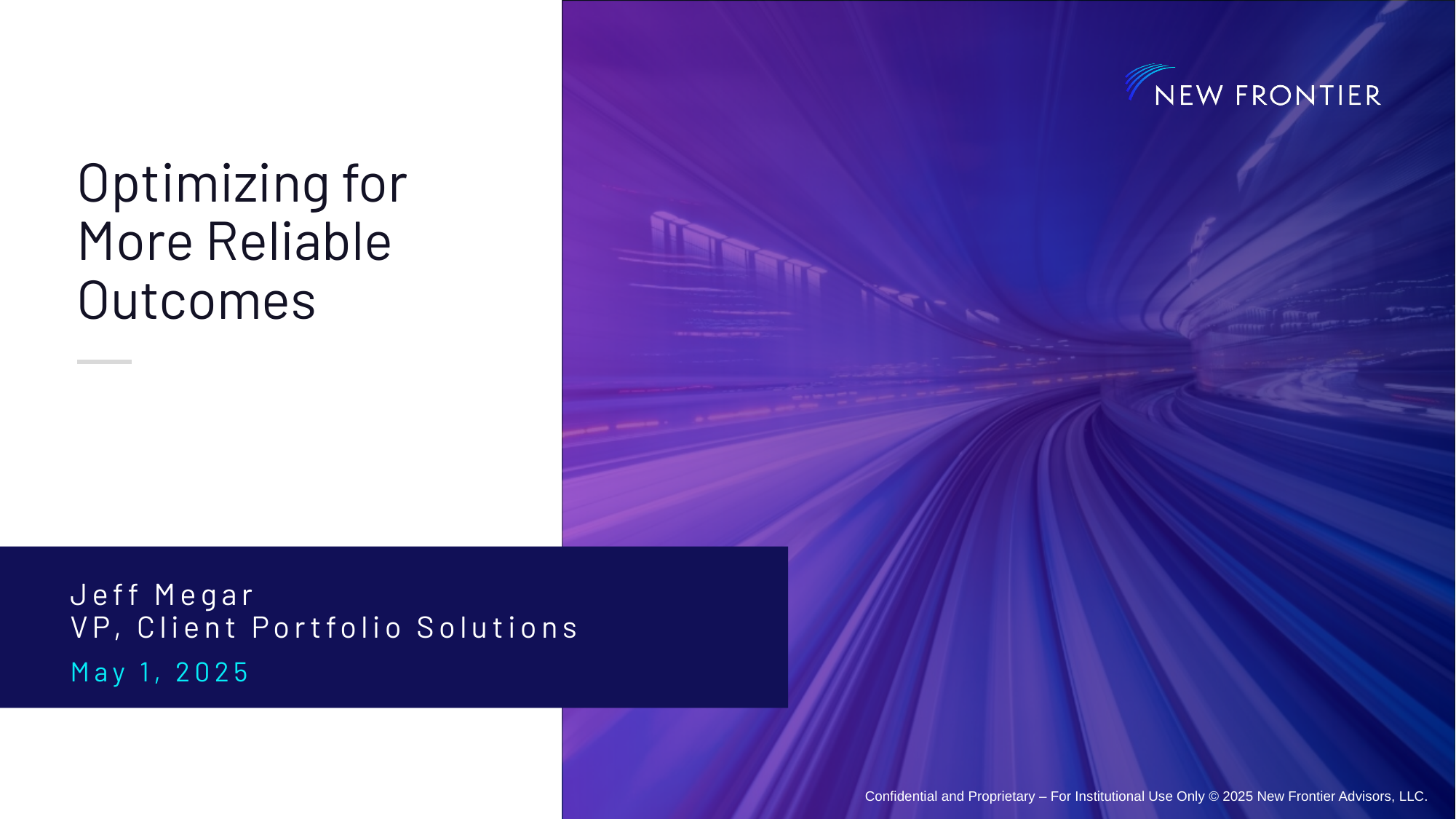

Optimizing for More Reliable Outcomes
Jeff Megar
VP, Client Portfolio Solutions
May 1, 2025
Confidential and Proprietary – For Institutional Use Only © 2025 New Frontier Advisors, LLC.